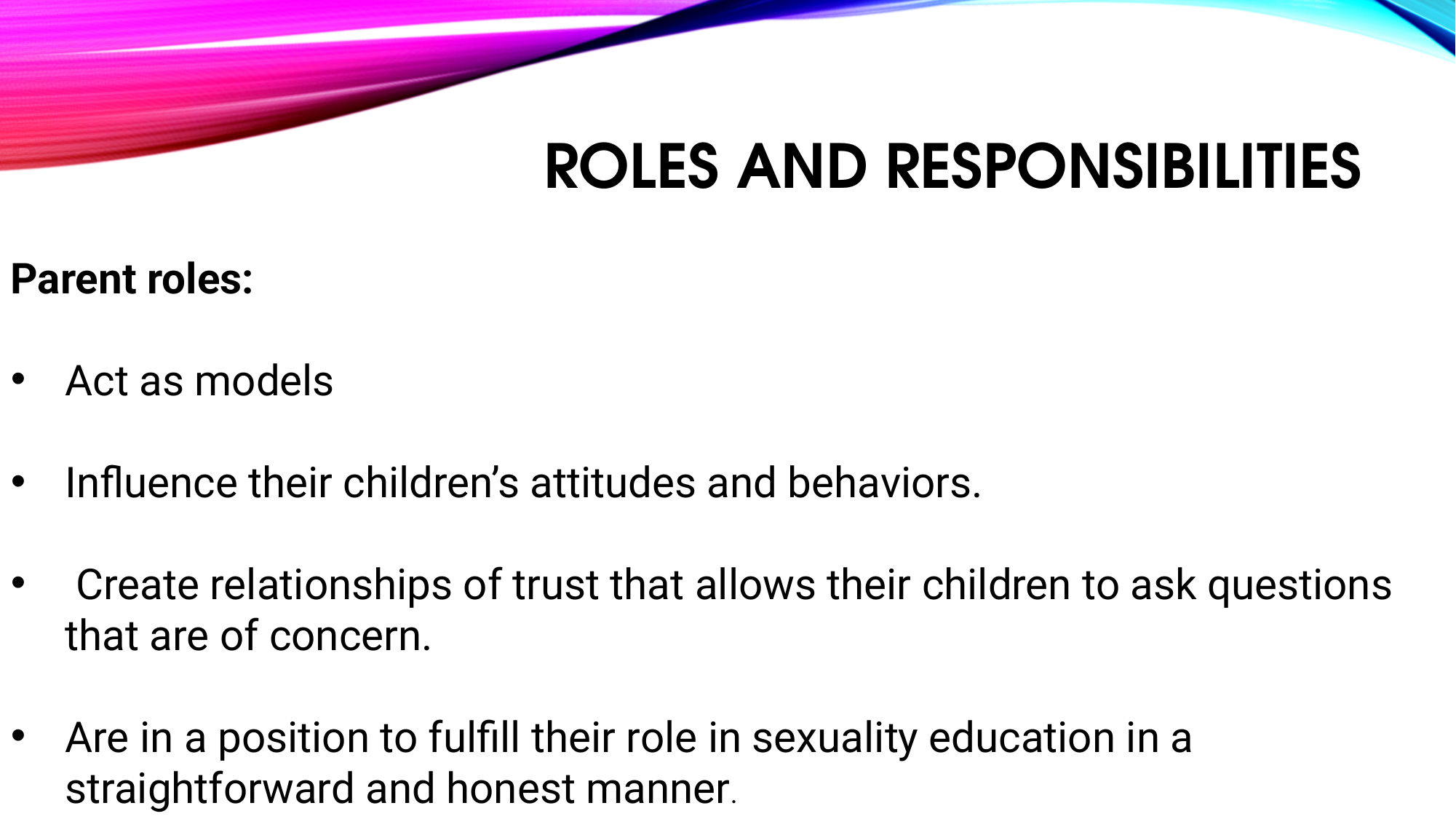

# Roles and responsibilities
Parent roles:

Act as models

Influence their children’s attitudes and behaviors.

 Create relationships of trust that allows their children to ask questions that are of concern.

Are in a position to fulfill their role in sexuality education in a straightforward and honest manner.